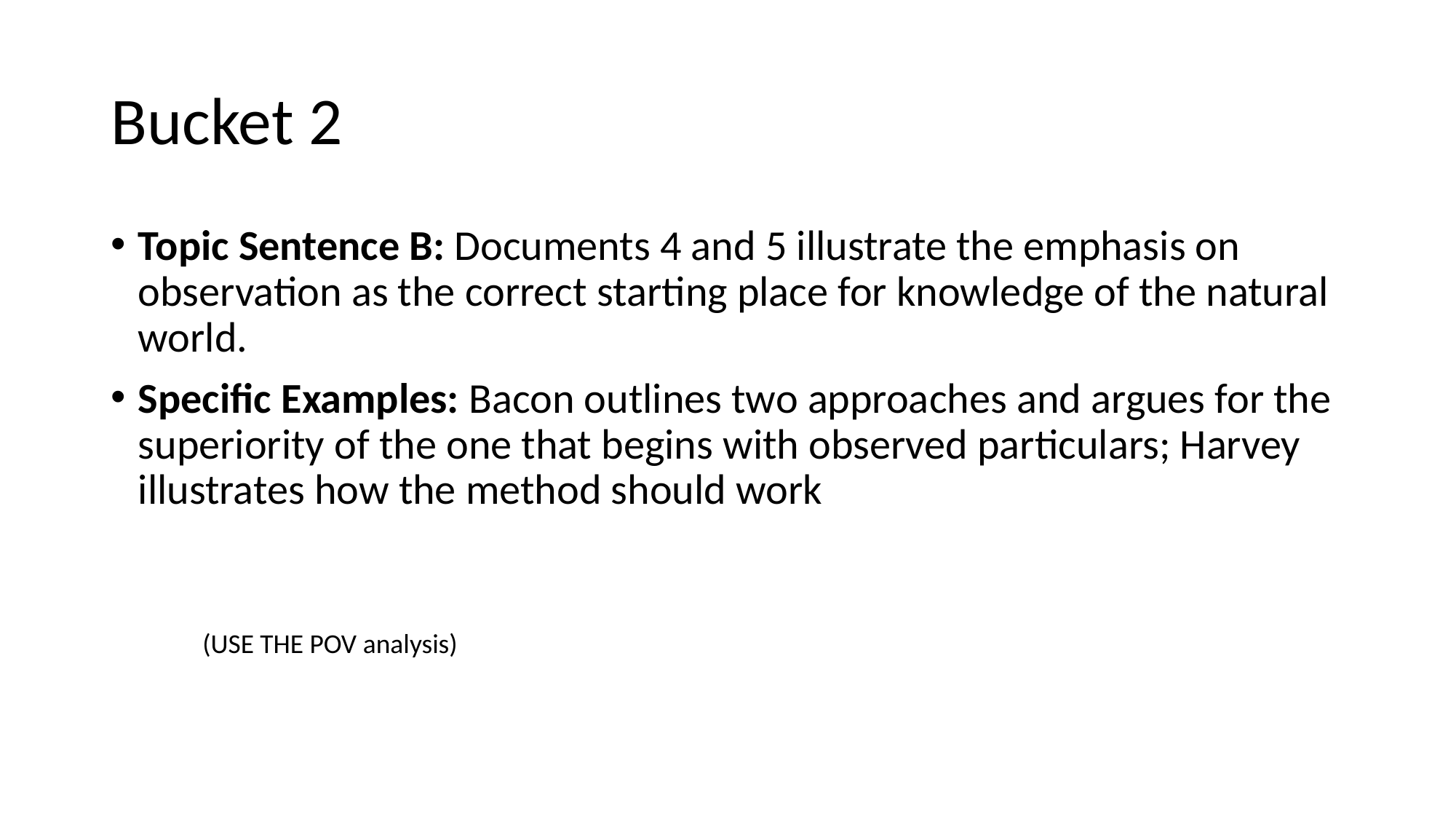

# Bucket 2
Topic Sentence B: Documents 4 and 5 illustrate the emphasis on observation as the correct starting place for knowledge of the natural world.
Specific Examples: Bacon outlines two approaches and argues for the superiority of the one that begins with observed particulars; Harvey illustrates how the method should work

(USE THE POV analysis)